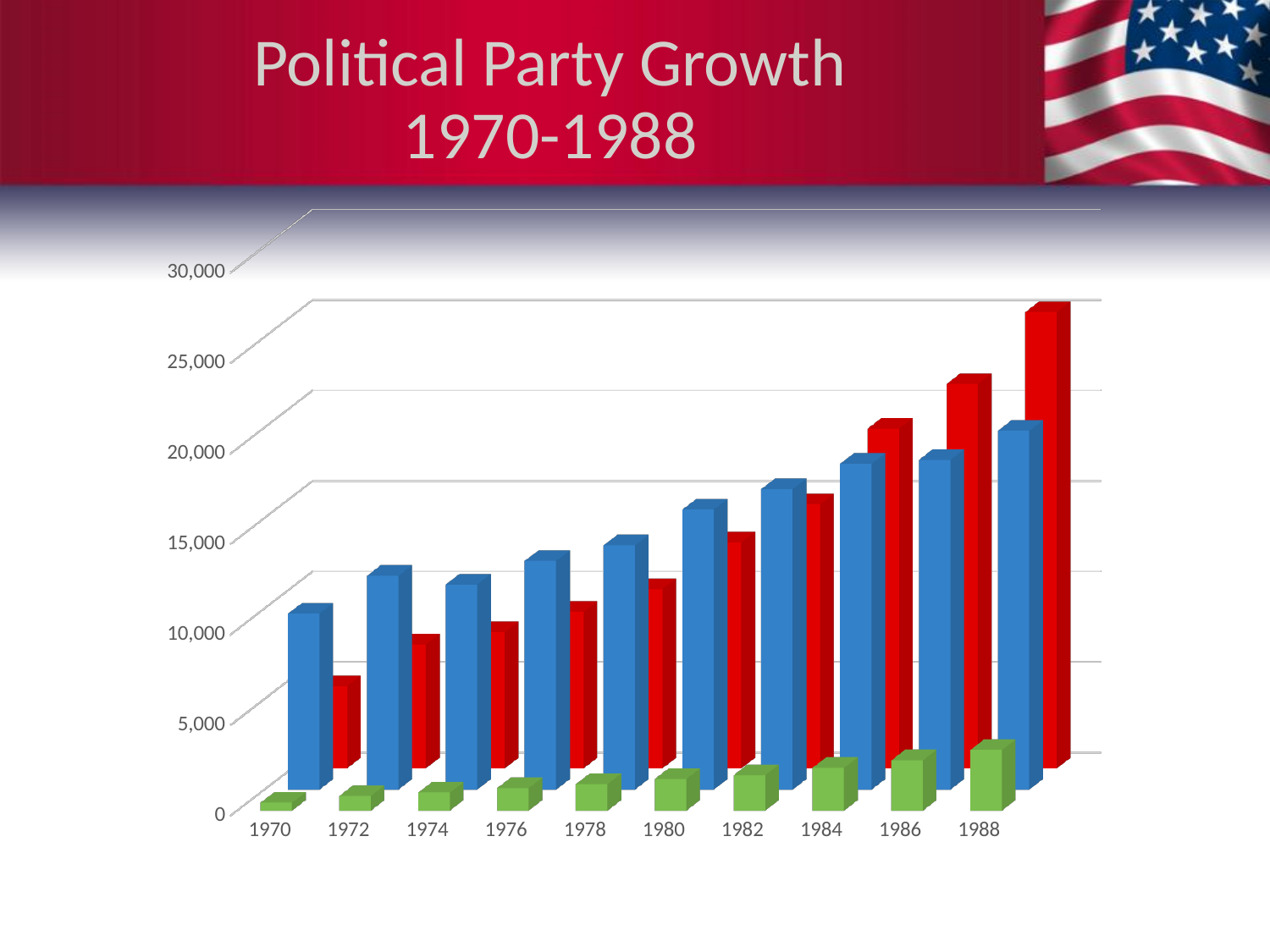

# Political Party Growth 1970-1988

[unsupported chart]